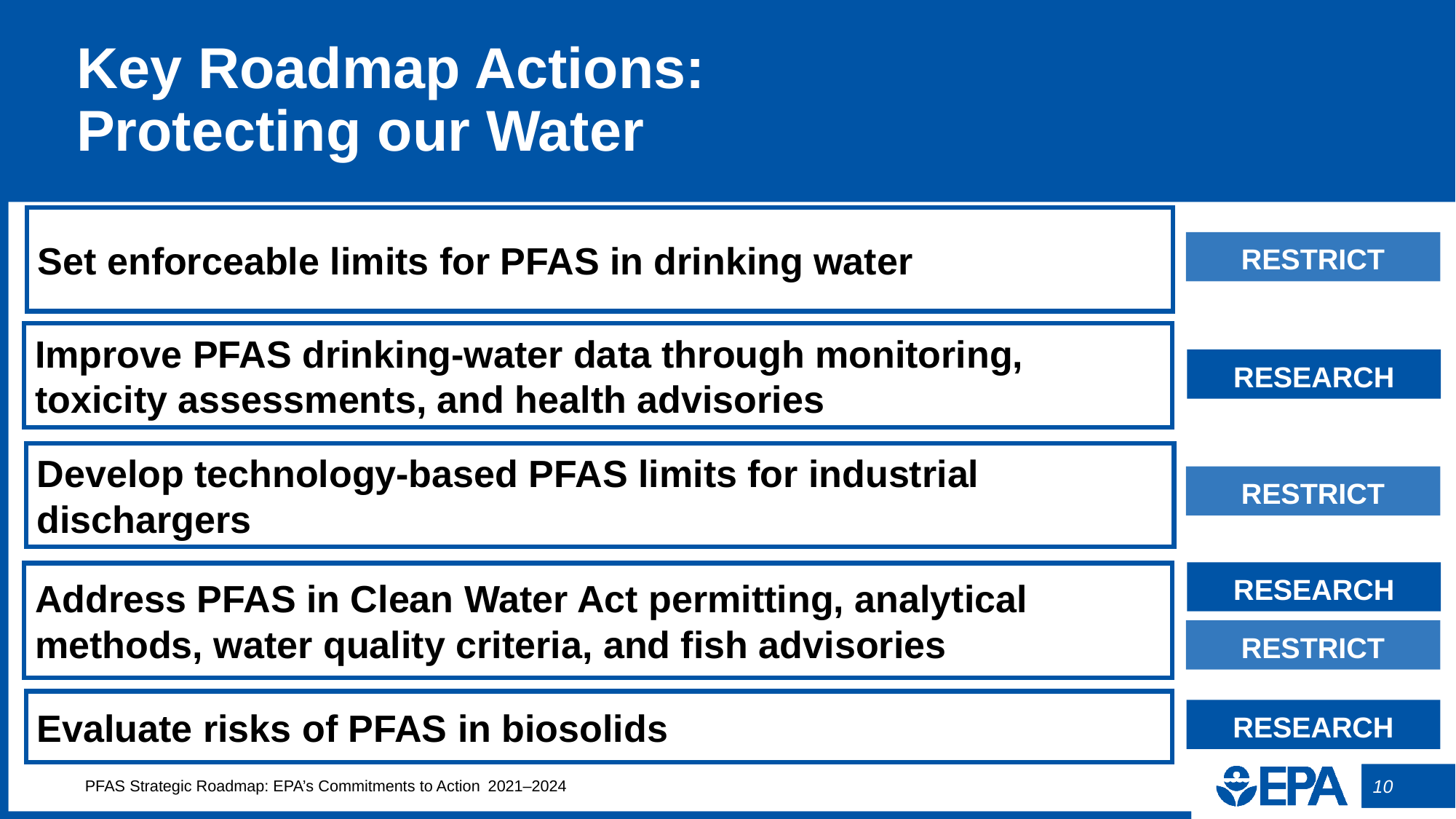

# Key Roadmap Actions: Protecting our Water
Set enforceable limits for PFAS in drinking water
RESTRICT
Improve PFAS drinking-water data through monitoring, toxicity assessments, and health advisories
RESEARCH
Develop technology-based PFAS limits for industrial dischargers
RESTRICT
RESEARCH
Address PFAS in Clean Water Act permitting, analytical methods, water quality criteria, and fish advisories
RESTRICT
Evaluate risks of PFAS in biosolids
RESEARCH
PFAS Strategic Roadmap: EPA’s Commitments to Action 2021–2024